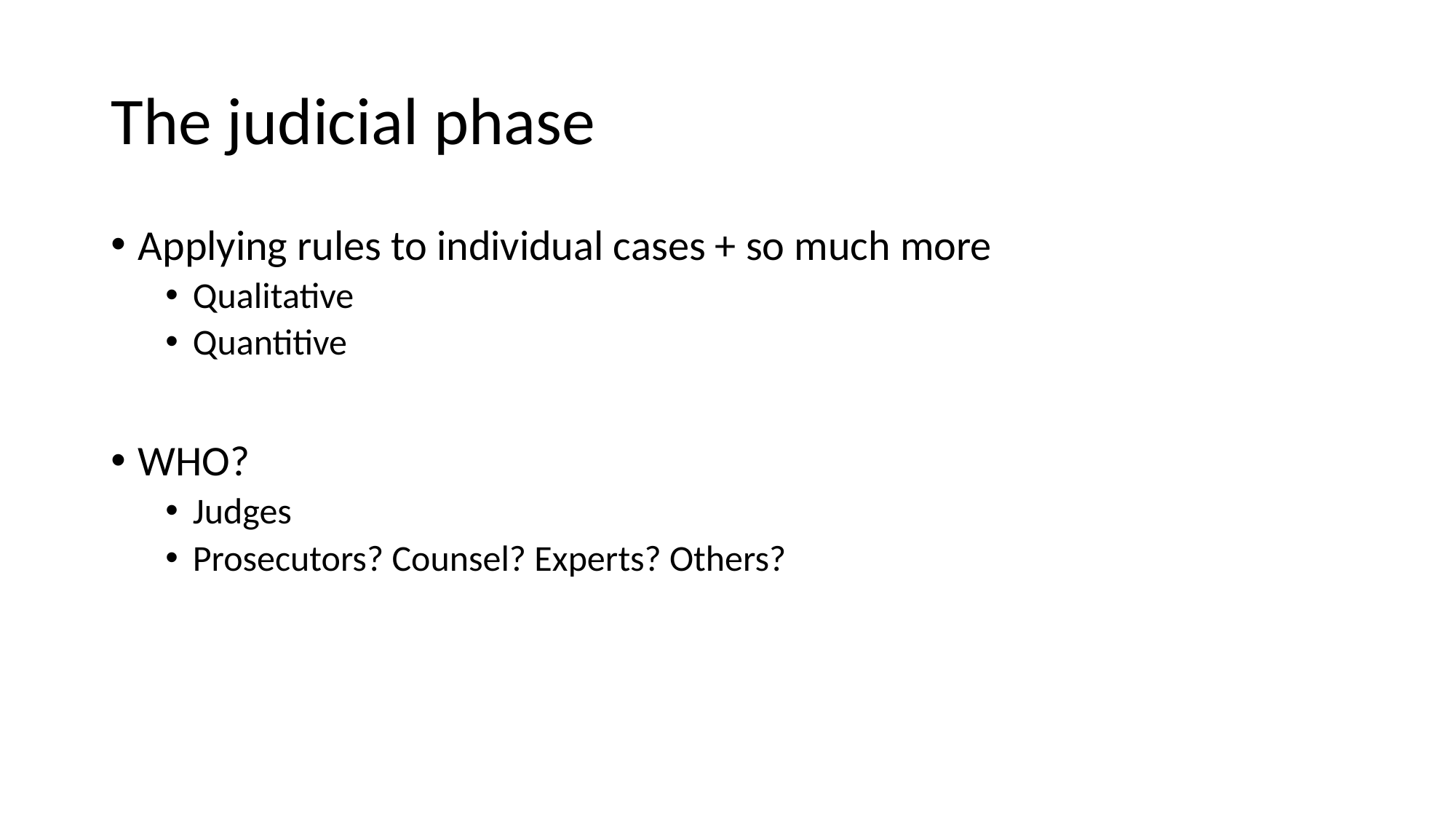

# The judicial phase
Applying rules to individual cases + so much more
Qualitative
Quantitive

WHO?
Judges
Prosecutors? Counsel? Experts? Others?